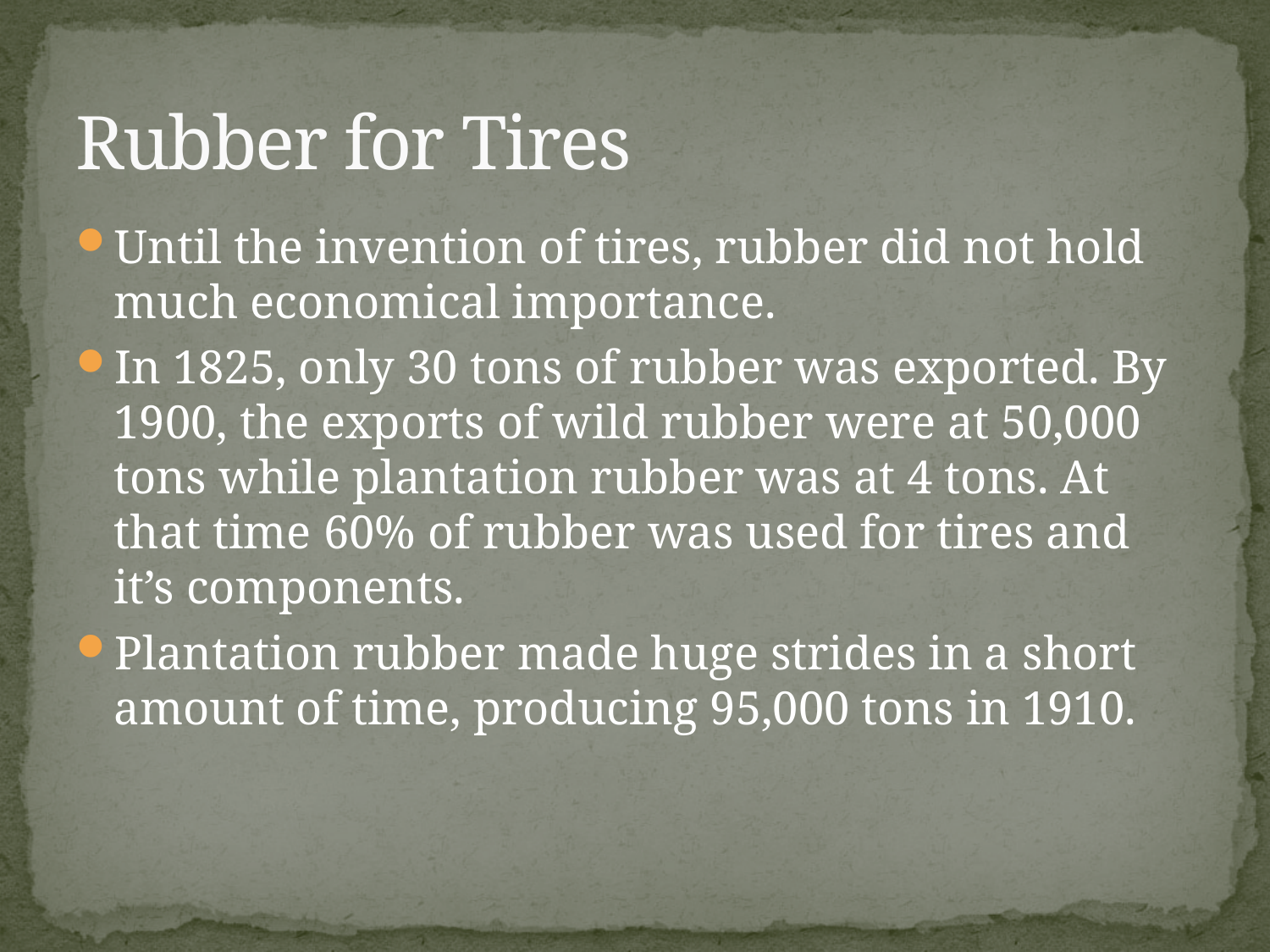

# Rubber for Tires
Until the invention of tires, rubber did not hold much economical importance.
In 1825, only 30 tons of rubber was exported. By 1900, the exports of wild rubber were at 50,000 tons while plantation rubber was at 4 tons. At that time 60% of rubber was used for tires and it’s components.
Plantation rubber made huge strides in a short amount of time, producing 95,000 tons in 1910.